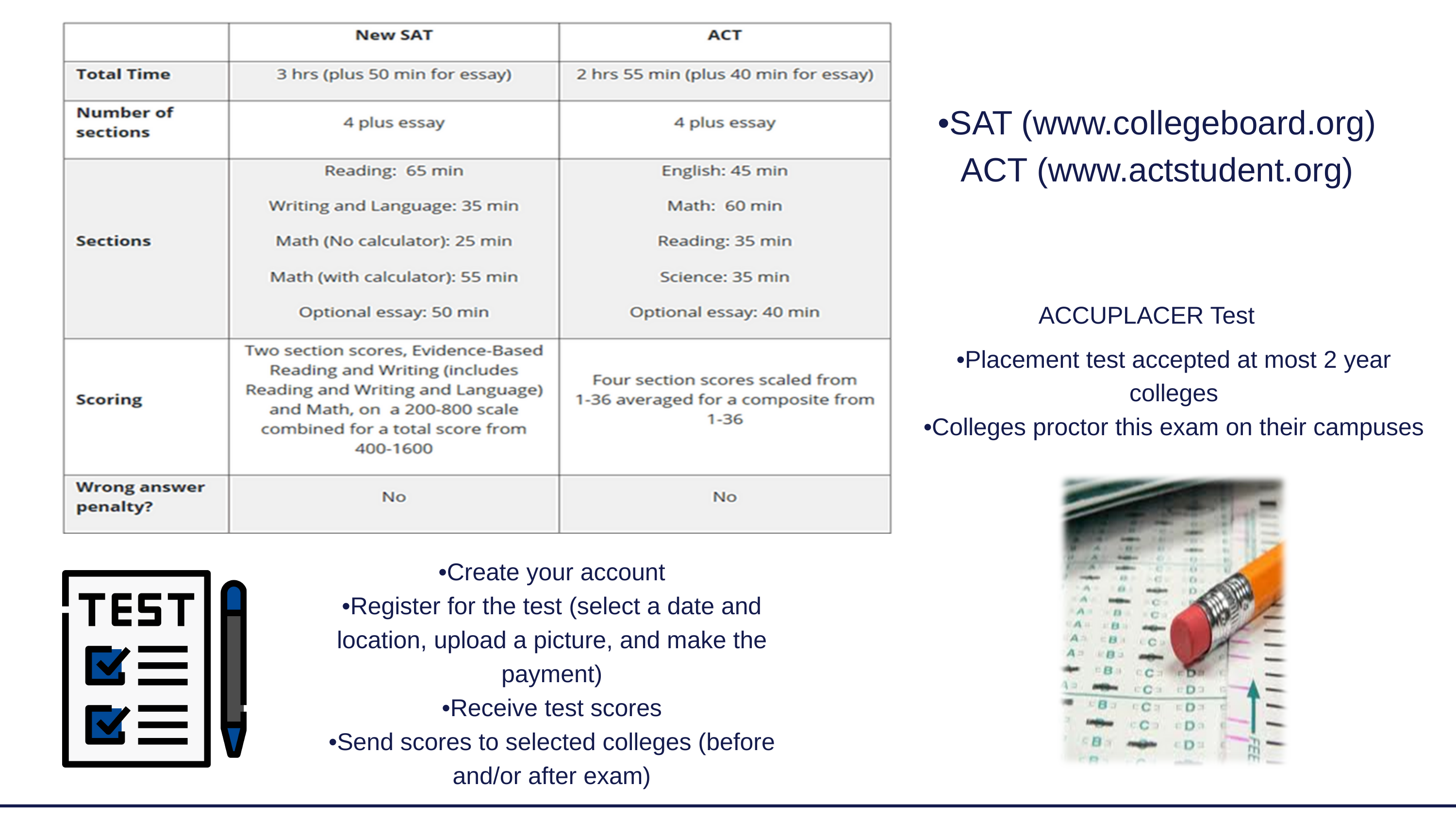

•SAT (www.collegeboard.org)
ACT (www.actstudent.org)
ACCUPLACER Test
•Placement test accepted at most 2 year colleges
•Colleges proctor this exam on their campuses

•Create your account
•Register for the test (select a date and location, upload a picture, and make the payment)
•Receive test scores
•Send scores to selected colleges (before and/or after exam)